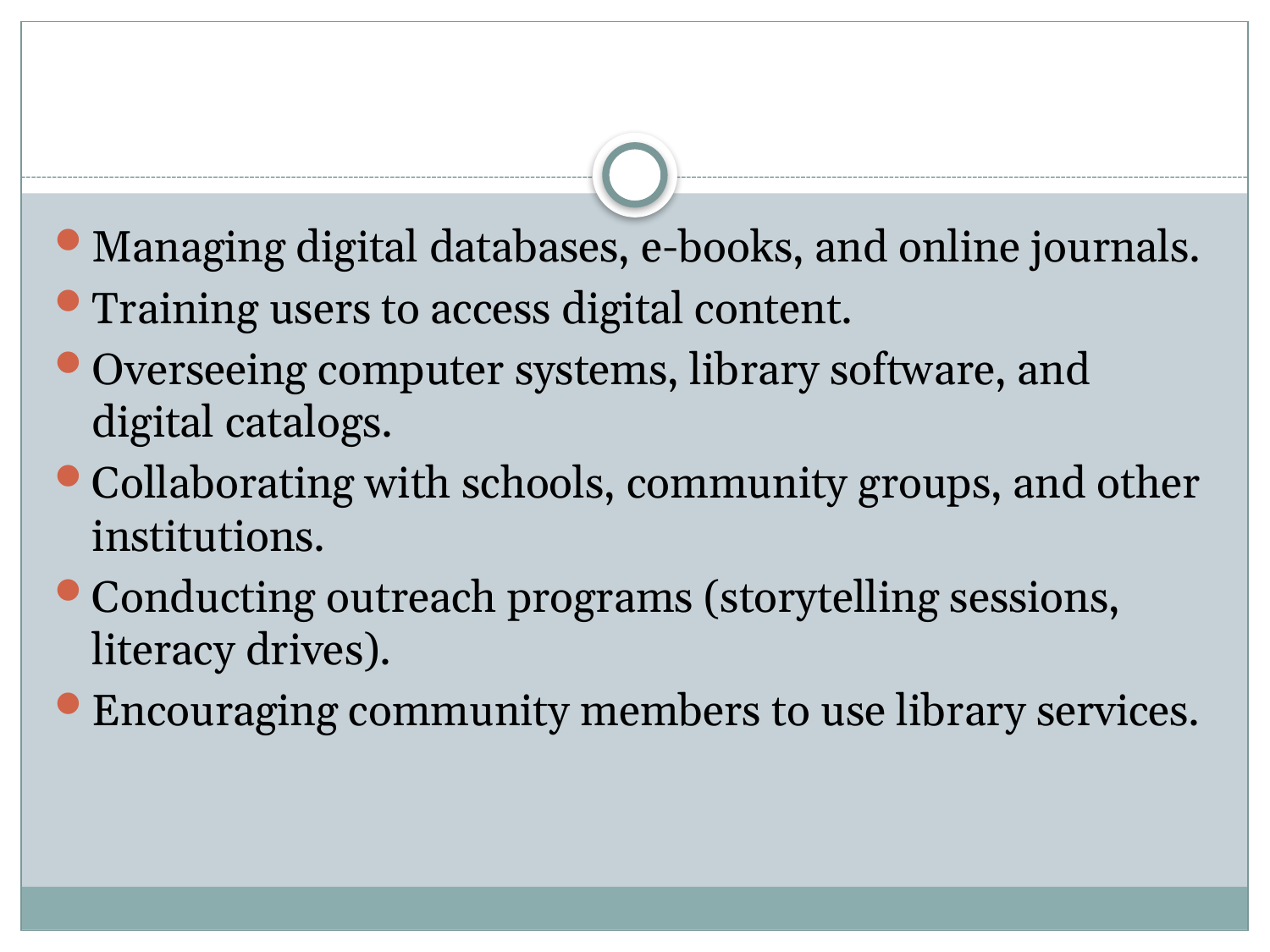

#
Managing digital databases, e-books, and online journals.
Training users to access digital content.
Overseeing computer systems, library software, and digital catalogs.
Collaborating with schools, community groups, and other institutions.
Conducting outreach programs (storytelling sessions, literacy drives).
Encouraging community members to use library services.